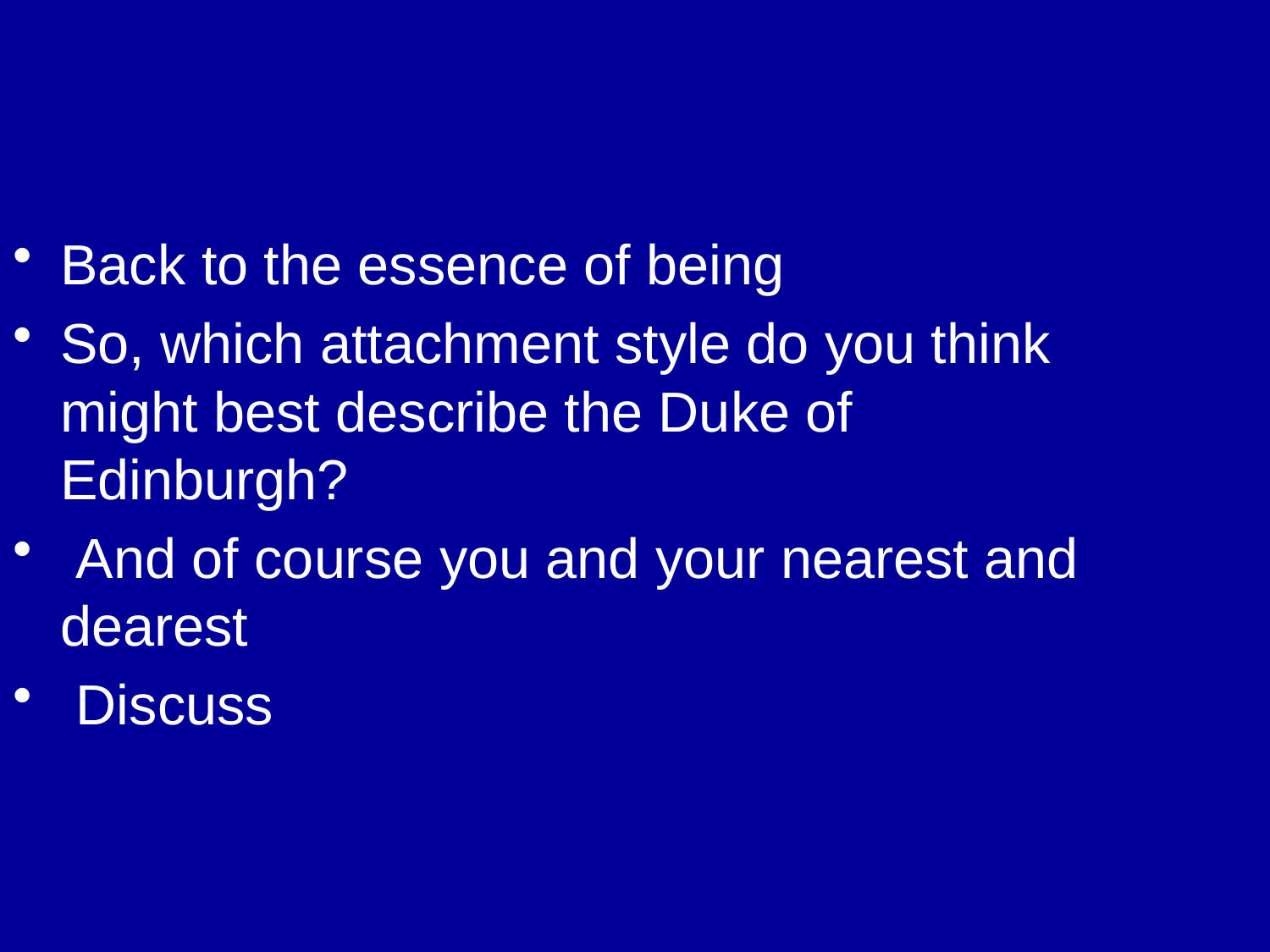

Back to the essence of being
So, which attachment style do you think might best describe the Duke of Edinburgh?
 And of course you and your nearest and dearest
 Discuss